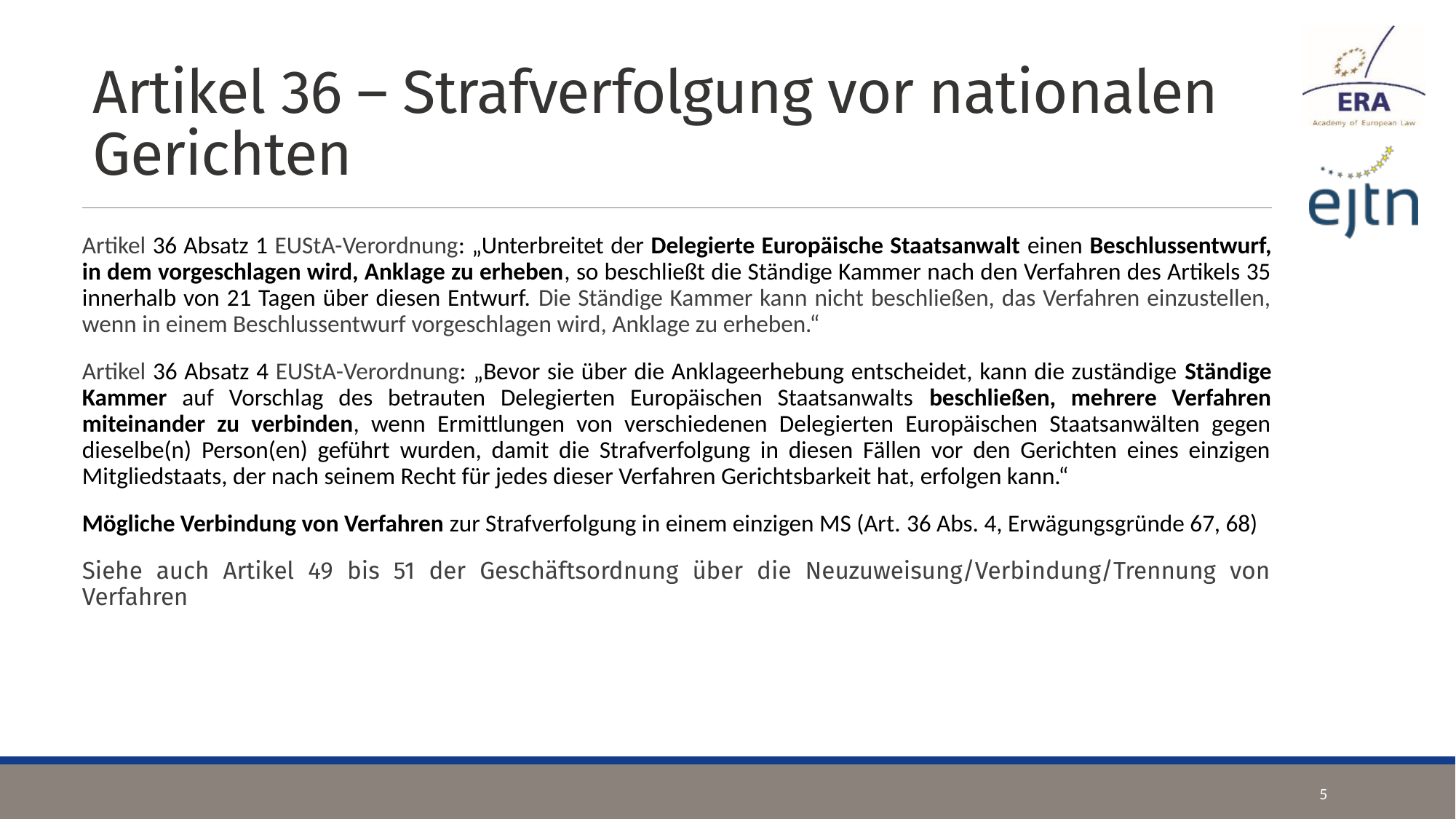

# Artikel 36 – Strafverfolgung vor nationalen Gerichten
Artikel 36 Absatz 1 EUStA-Verordnung: „Unterbreitet der Delegierte Europäische Staatsanwalt einen Beschlussentwurf, in dem vorgeschlagen wird, Anklage zu erheben, so beschließt die Ständige Kammer nach den Verfahren des Artikels 35 innerhalb von 21 Tagen über diesen Entwurf. Die Ständige Kammer kann nicht beschließen, das Verfahren einzustellen, wenn in einem Beschlussentwurf vorgeschlagen wird, Anklage zu erheben.“
Artikel 36 Absatz 4 EUStA-Verordnung: „Bevor sie über die Anklageerhebung entscheidet, kann die zuständige Ständige Kammer auf Vorschlag des betrauten Delegierten Europäischen Staatsanwalts beschließen, mehrere Verfahren miteinander zu verbinden, wenn Ermittlungen von verschiedenen Delegierten Europäischen Staatsanwälten gegen dieselbe(n) Person(en) geführt wurden, damit die Strafverfolgung in diesen Fällen vor den Gerichten eines einzigen Mitgliedstaats, der nach seinem Recht für jedes dieser Verfahren Gerichtsbarkeit hat, erfolgen kann.“
Mögliche Verbindung von Verfahren zur Strafverfolgung in einem einzigen MS (Art. 36 Abs. 4, Erwägungsgründe 67, 68)
Siehe auch Artikel 49 bis 51 der Geschäftsordnung über die Neuzuweisung/Verbindung/Trennung von Verfahren

5